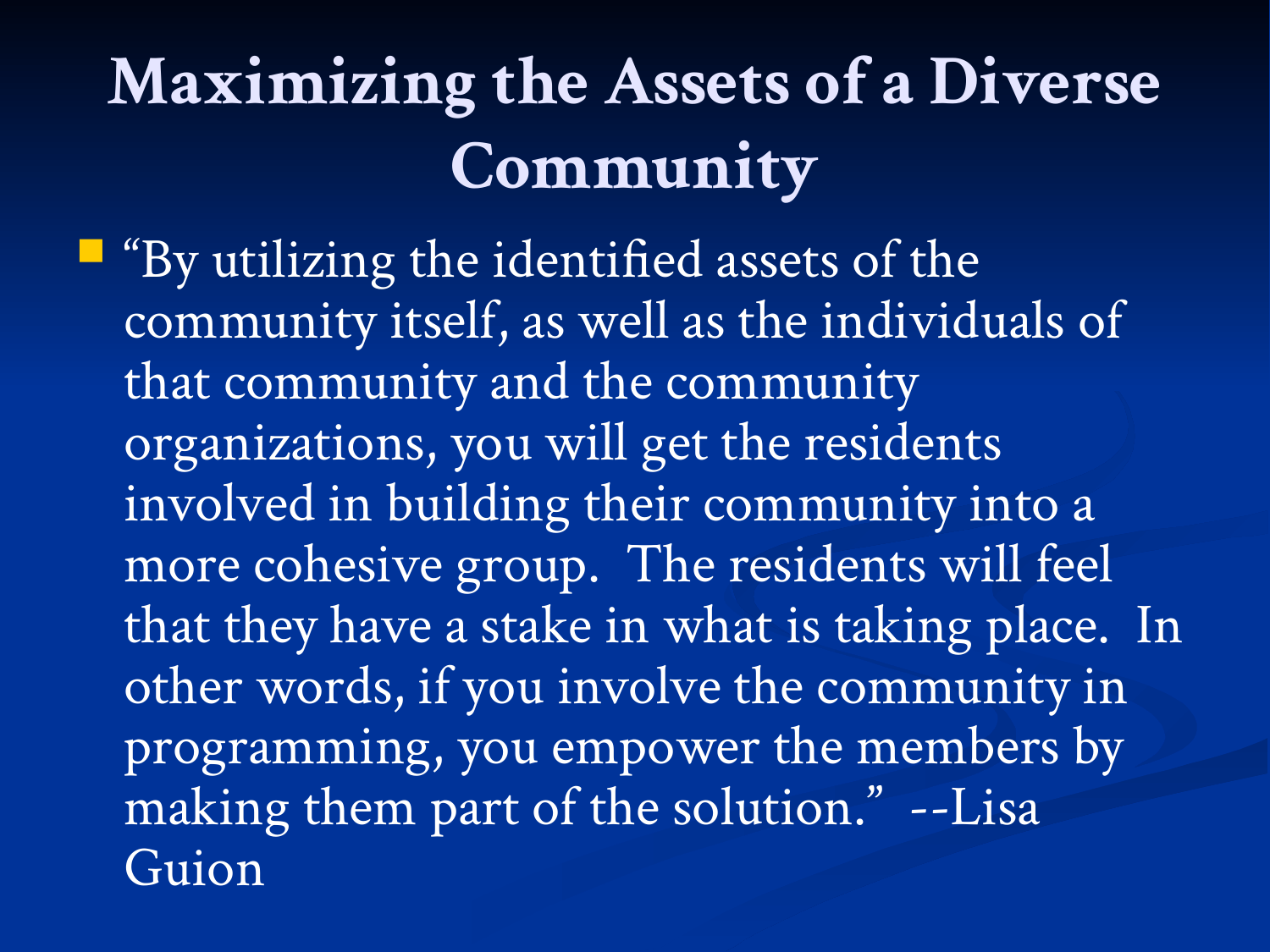

# Maximizing the Assets of a Diverse Community
“By utilizing the identified assets of the community itself, as well as the individuals of that community and the community organizations, you will get the residents involved in building their community into a more cohesive group.  The residents will feel that they have a stake in what is taking place.  In other words, if you involve the community in programming, you empower the members by making them part of the solution.”  --Lisa Guion